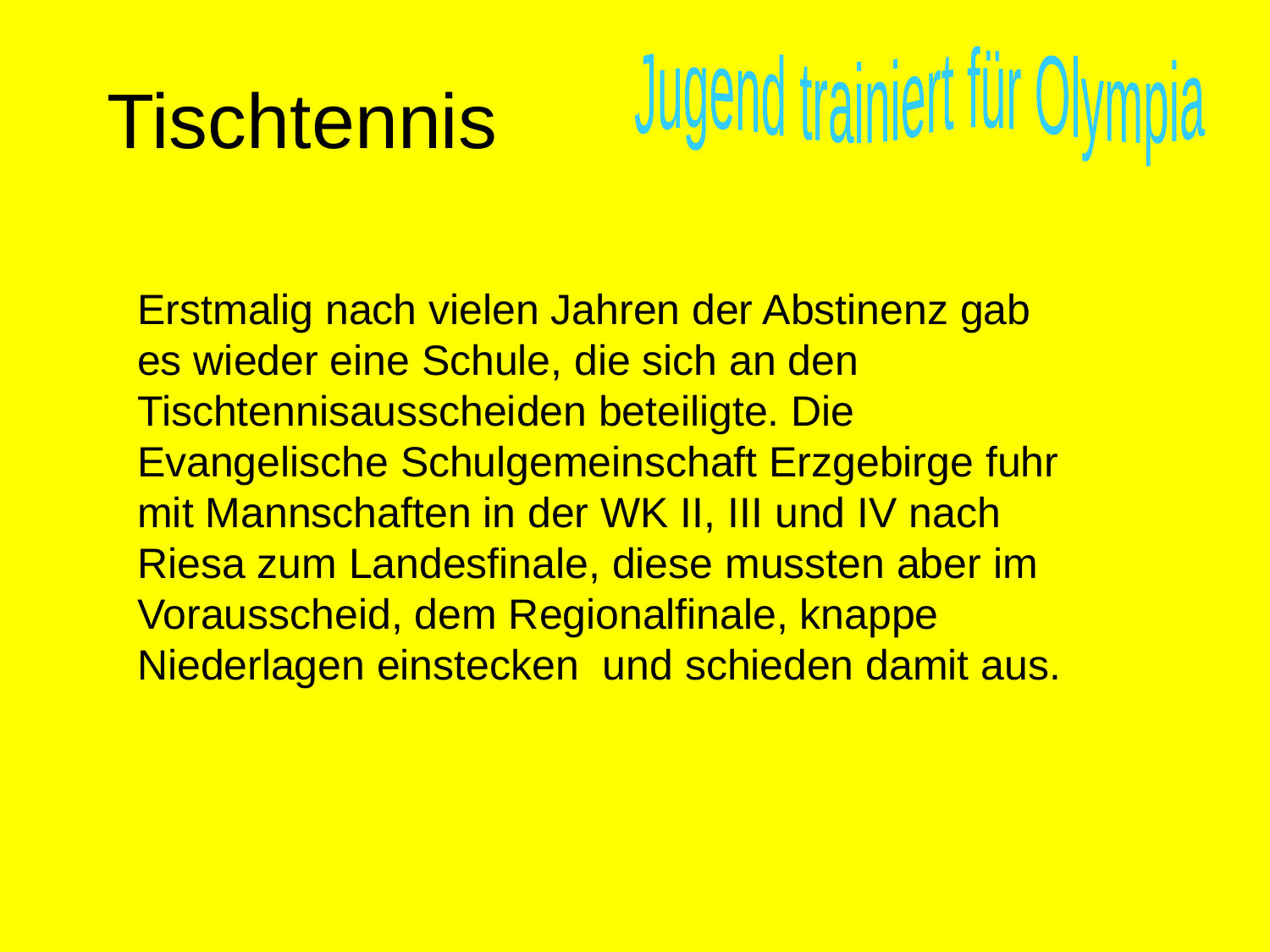

Jugend trainiert für Olympia
Tischtennis

Erstmalig nach vielen Jahren der Abstinenz gab es wieder eine Schule, die sich an den Tischtennisausscheiden beteiligte. Die Evangelische Schulgemeinschaft Erzgebirge fuhr mit Mannschaften in der WK II, III und IV nach Riesa zum Landesfinale, diese mussten aber im Vorausscheid, dem Regionalfinale, knappe Niederlagen einstecken  und schieden damit aus.